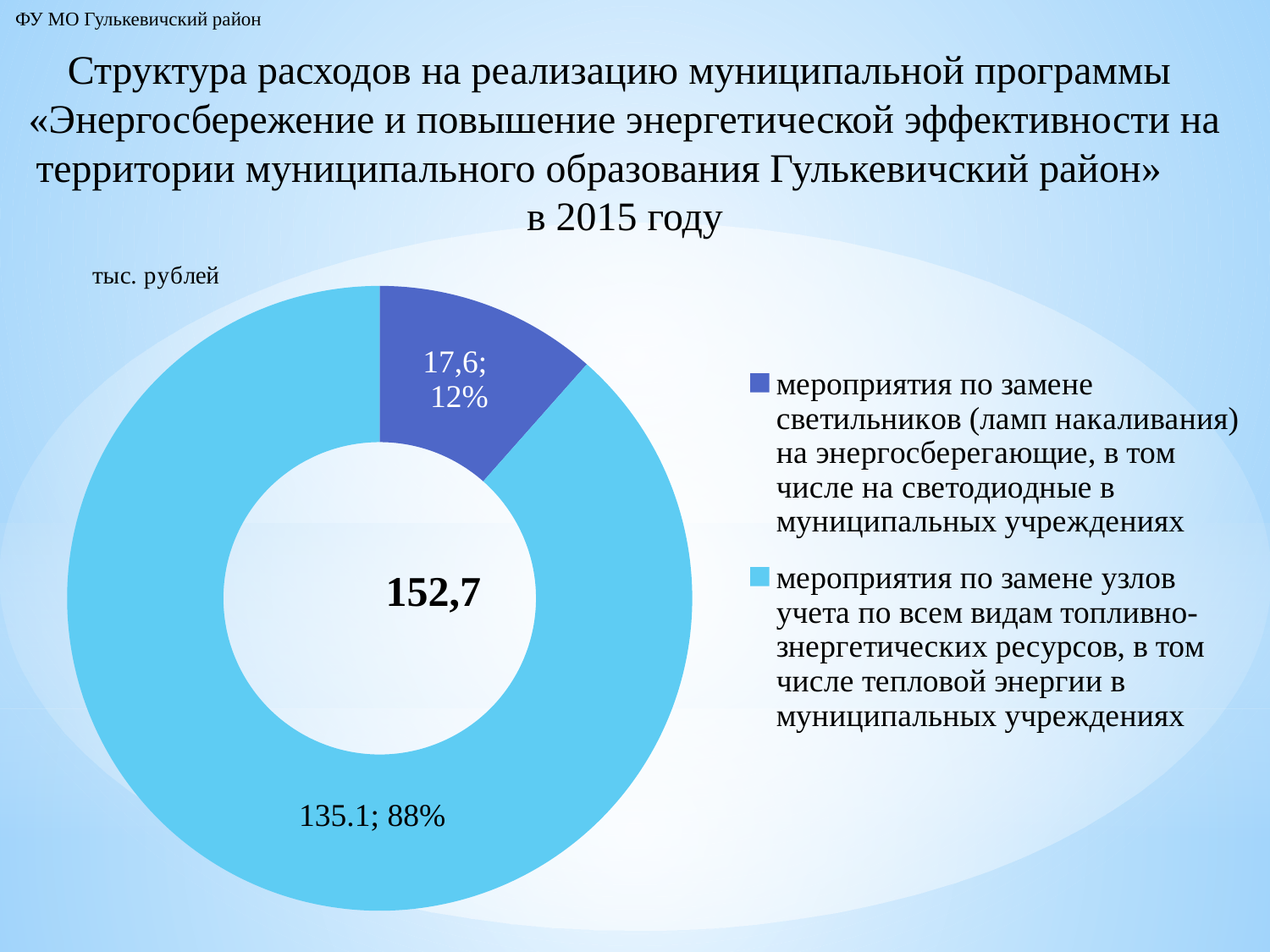

ФУ МО Гулькевичский район
Структура расходов на реализацию муниципальной программы  «Энергосбережение и повышение энергетической эффективности на территории муниципального образования Гулькевичский район»      в 2015 году

### Chart: 152,7

| Category | Продажи |
|---|---|
| мероприятия по замене светильников (ламп накаливания) на энергосберегающие, в том числе на светодиодные в муниципальных учреждениях | 17.6 |
| мероприятия по замене узлов учета по всем видам топливно-знергетических ресурсов, в том числе тепловой энергии в муниципальных учреждениях | 135.1 |